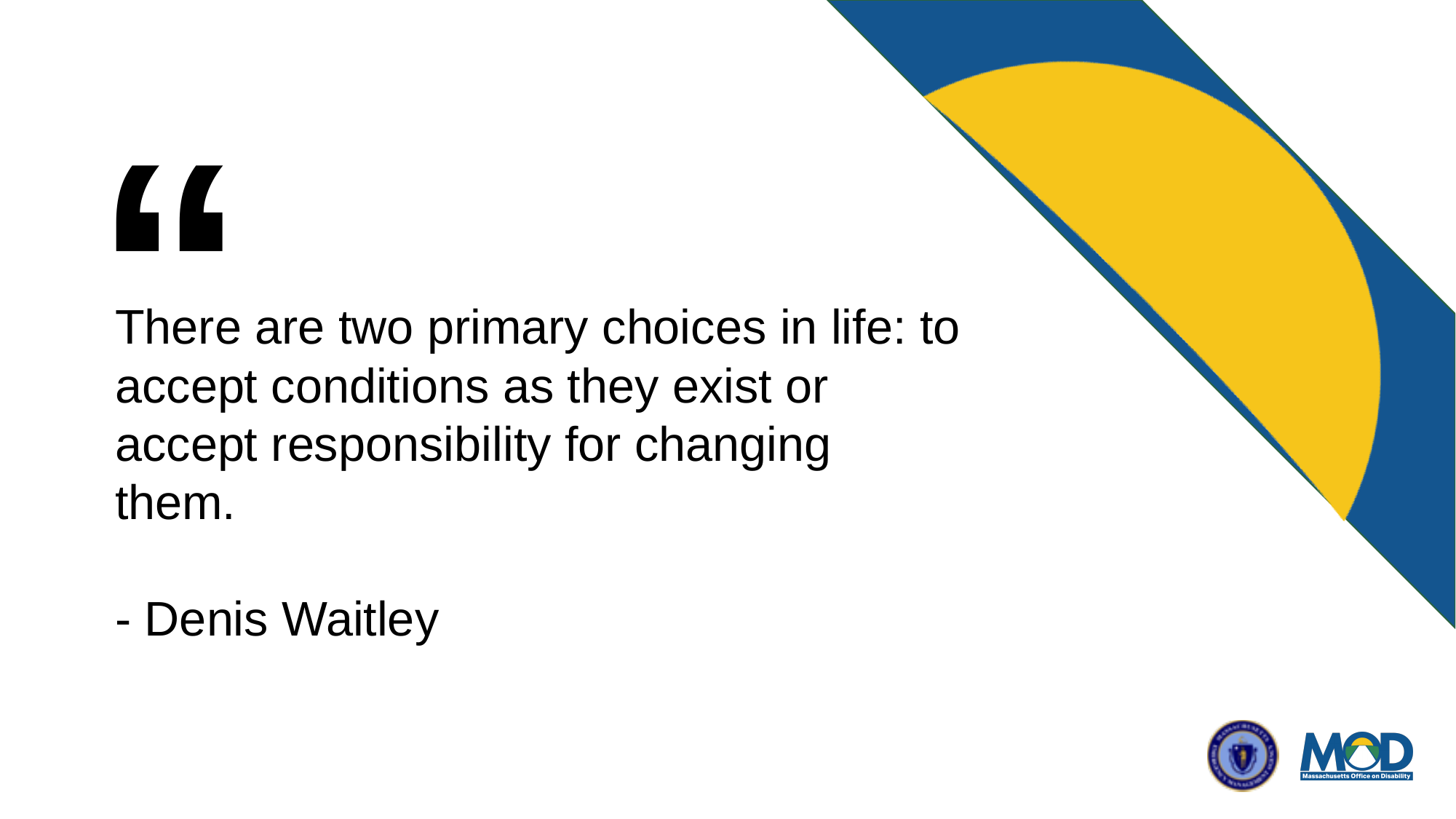

# There are two primary choices in life: to accept conditions as they exist or accept responsibility for changing them. - Denis Waitley